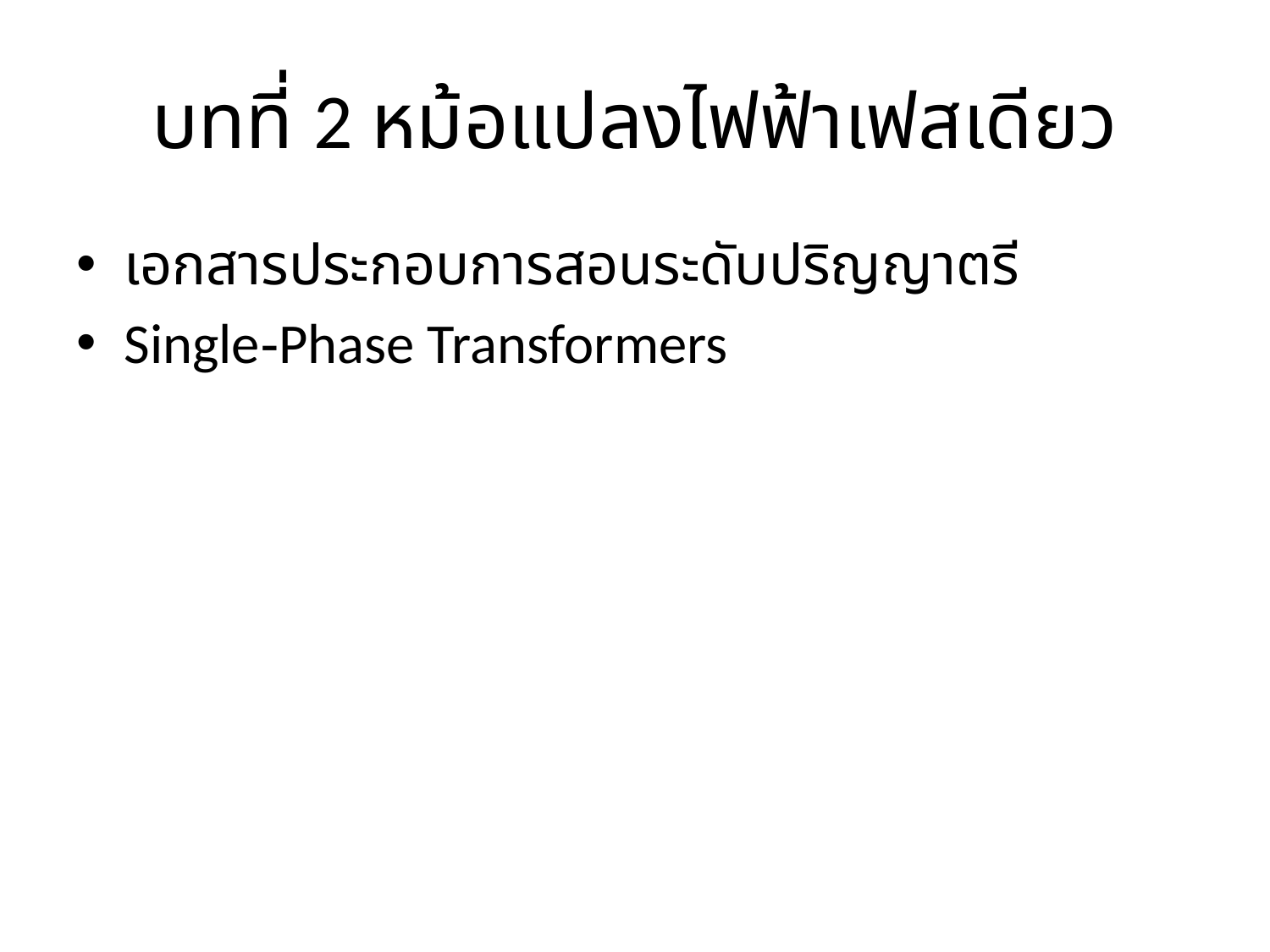

# บทที่ 2 หม้อแปลงไฟฟ้าเฟสเดียว
เอกสารประกอบการสอนระดับปริญญาตรี
Single‑Phase Transformers